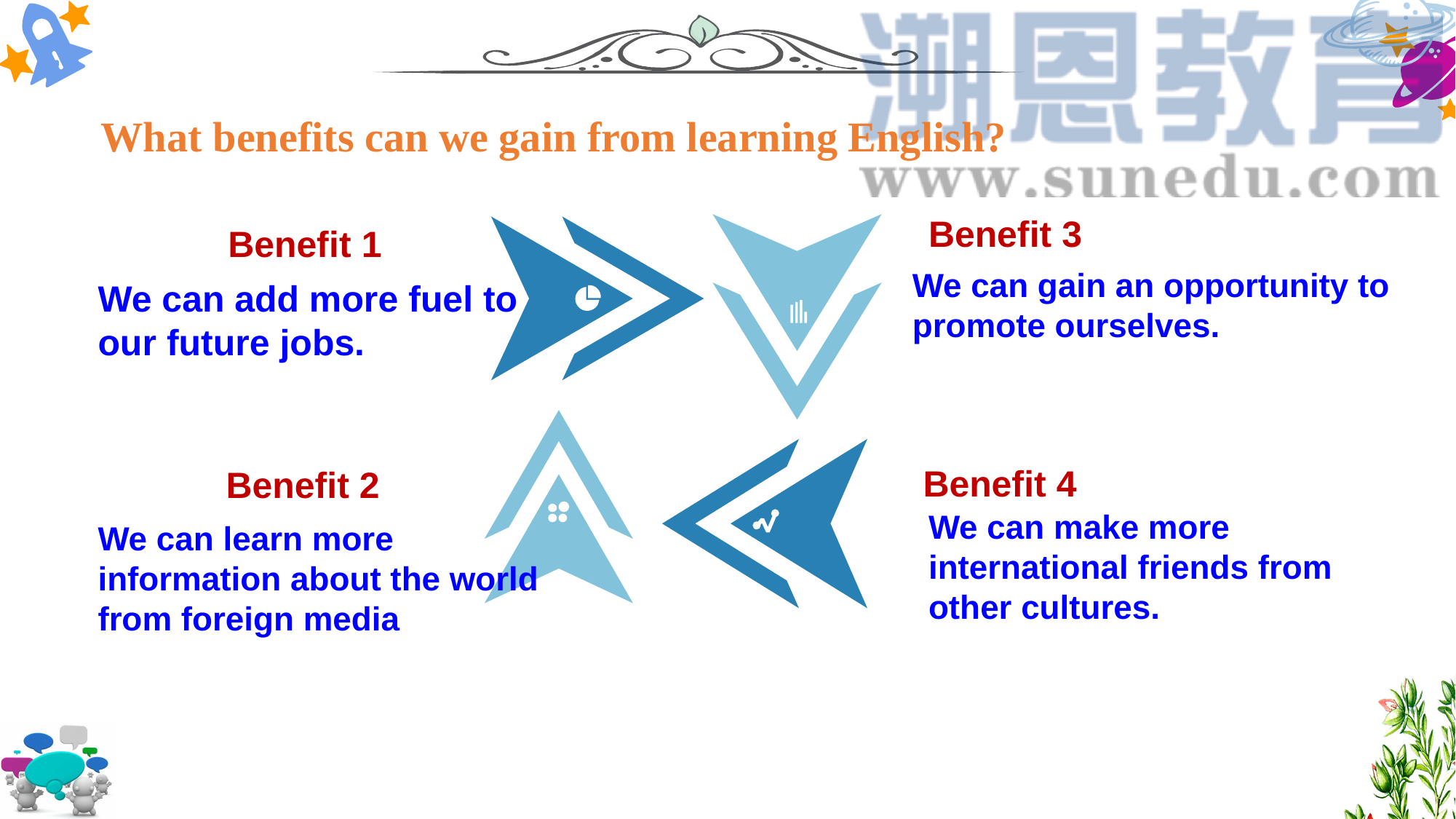

What benefits can we gain from learning English?
Benefit 3
We can gain an opportunity to promote ourselves.
Benefit 1
We can add more fuel to our future jobs.

Benefit 4
We can make more international friends from other cultures.
Benefit 2
We can learn more information about the world from foreign media